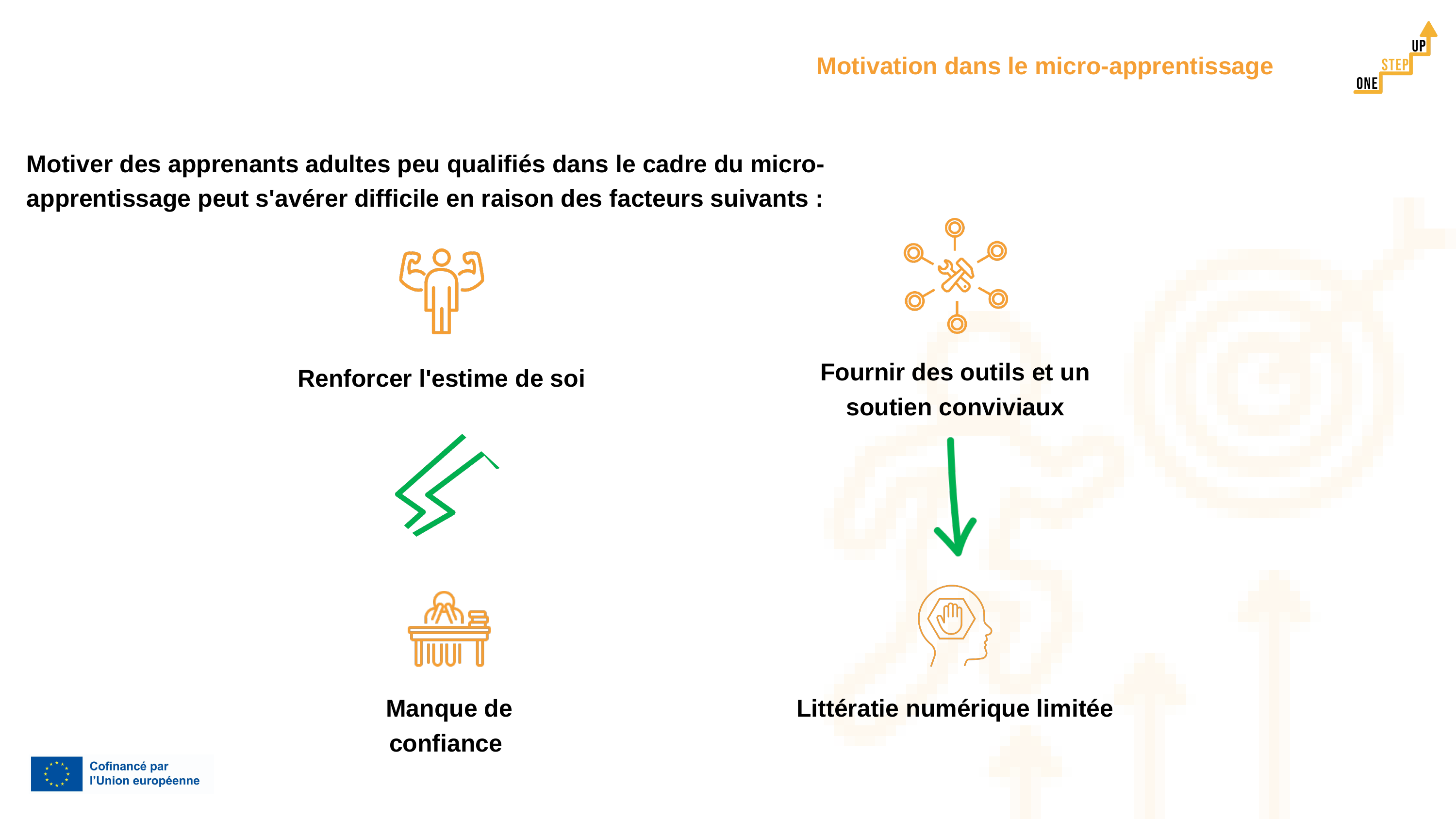

Motivation dans le micro-apprentissage
Motiver des apprenants adultes peu qualifiés dans le cadre du micro-apprentissage peut s'avérer difficile en raison des facteurs suivants :

Fournir des outils et un soutien conviviaux
Renforcer l'estime de soi

Manque de confiance
Littératie numérique limitée